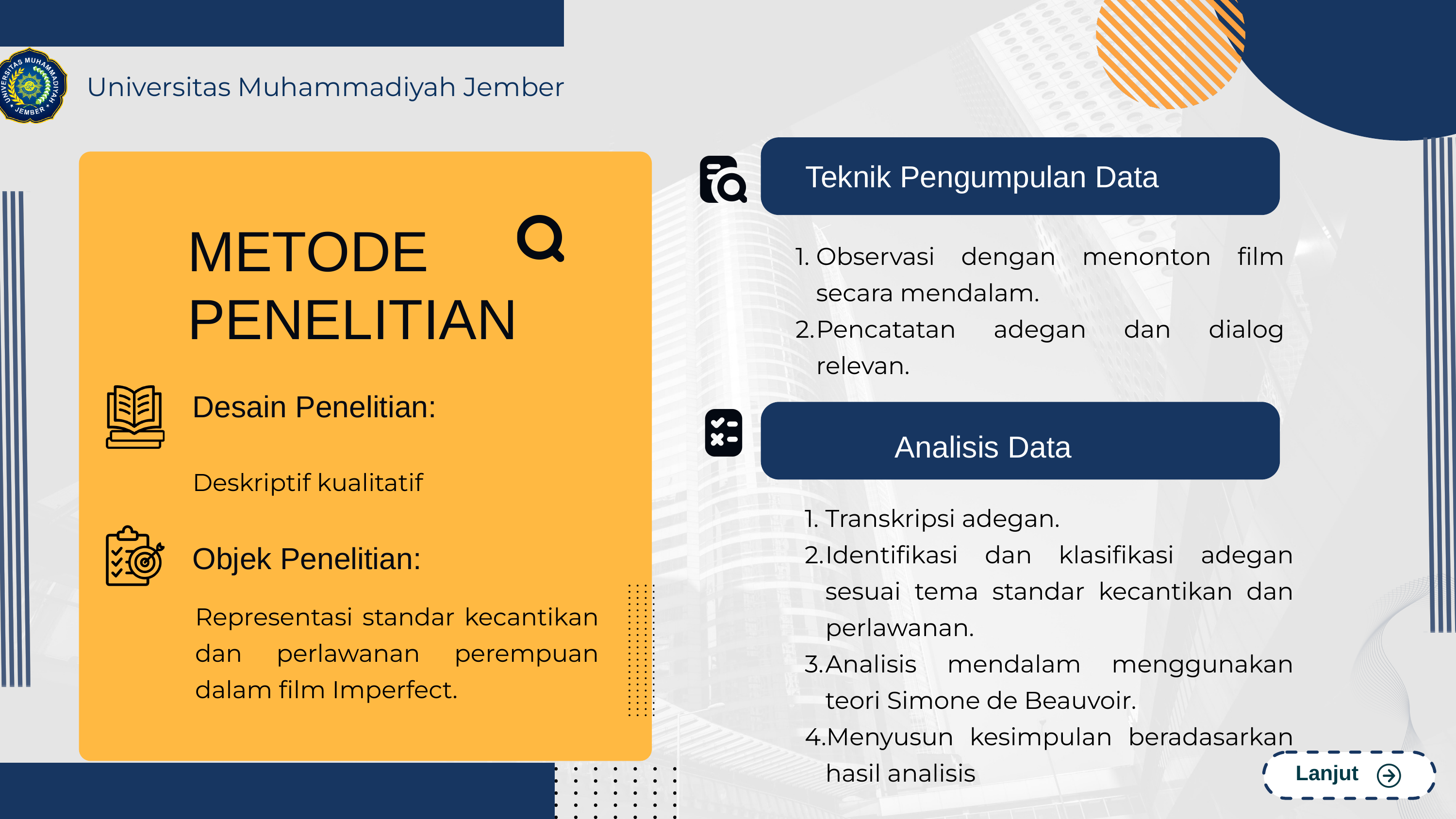

Universitas Muhammadiyah Jember

Teknik Pengumpulan Data

Observasi dengan menonton film secara mendalam.
Pencatatan adegan dan dialog relevan.

METODE PENELITIAN

Desain Penelitian:

Analisis Data
Deskriptif kualitatif
Transkripsi adegan.
Identifikasi dan klasifikasi adegan sesuai tema standar kecantikan dan perlawanan.
Analisis mendalam menggunakan teori Simone de Beauvoir.
Menyusun kesimpulan beradasarkan hasil analisis

Objek Penelitian:

Representasi standar kecantikan dan perlawanan perempuan dalam film Imperfect.

Lanjut